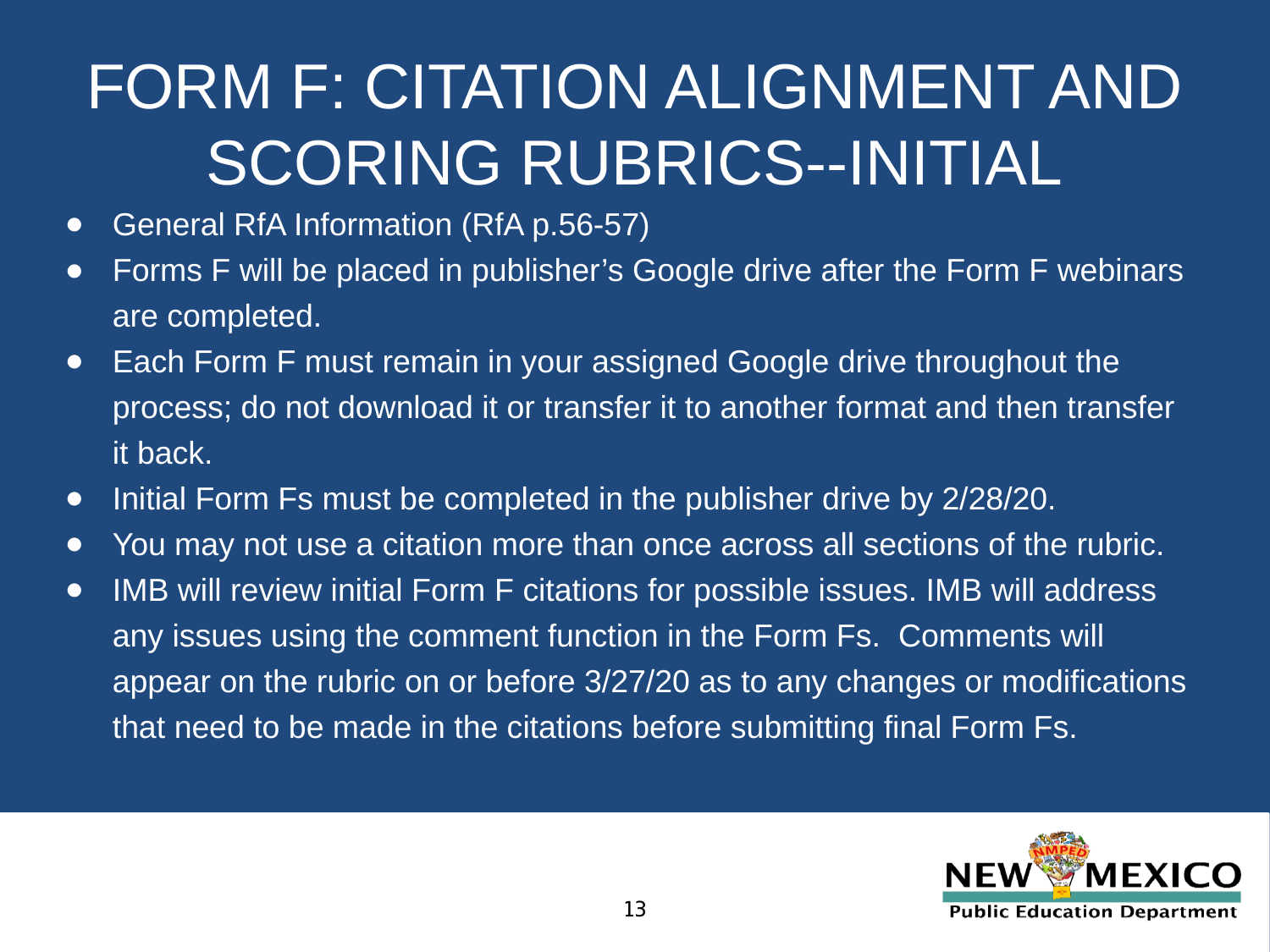

# FORM F: CITATION ALIGNMENT AND SCORING RUBRICS--INITIAL
General RfA Information (RfA p.56-57)
Forms F will be placed in publisher’s Google drive after the Form F webinars are completed.
Each Form F must remain in your assigned Google drive throughout the process; do not download it or transfer it to another format and then transfer it back.
Initial Form Fs must be completed in the publisher drive by 2/28/20.
You may not use a citation more than once across all sections of the rubric.
IMB will review initial Form F citations for possible issues. IMB will address any issues using the comment function in the Form Fs.  Comments will appear on the rubric on or before 3/27/20 as to any changes or modifications that need to be made in the citations before submitting final Form Fs.

13